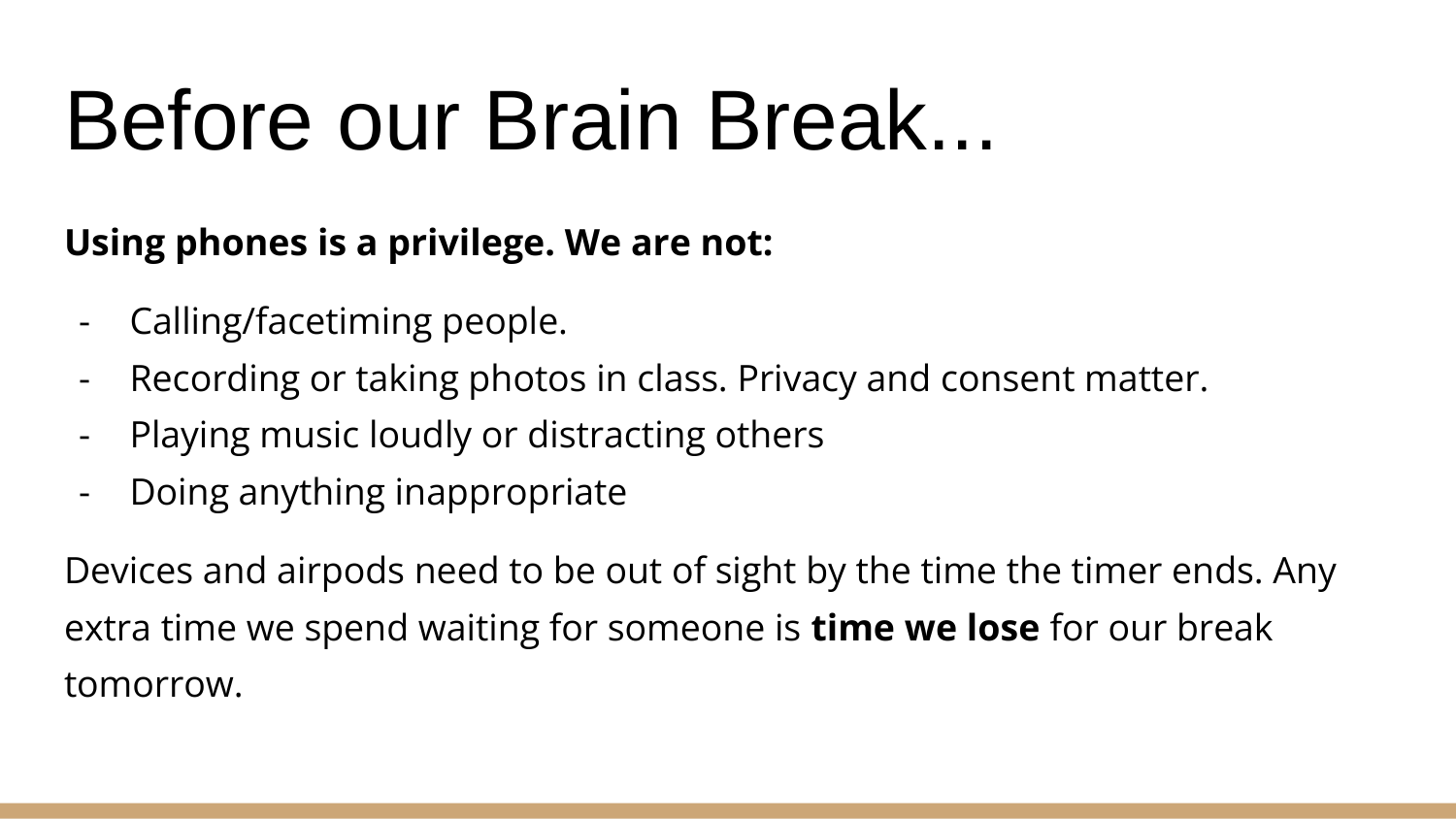

# Before our Brain Break...
Using phones is a privilege. We are not:
Calling/facetiming people.
Recording or taking photos in class. Privacy and consent matter.
Playing music loudly or distracting others
Doing anything inappropriate
Devices and airpods need to be out of sight by the time the timer ends. Any extra time we spend waiting for someone is time we lose for our break tomorrow.